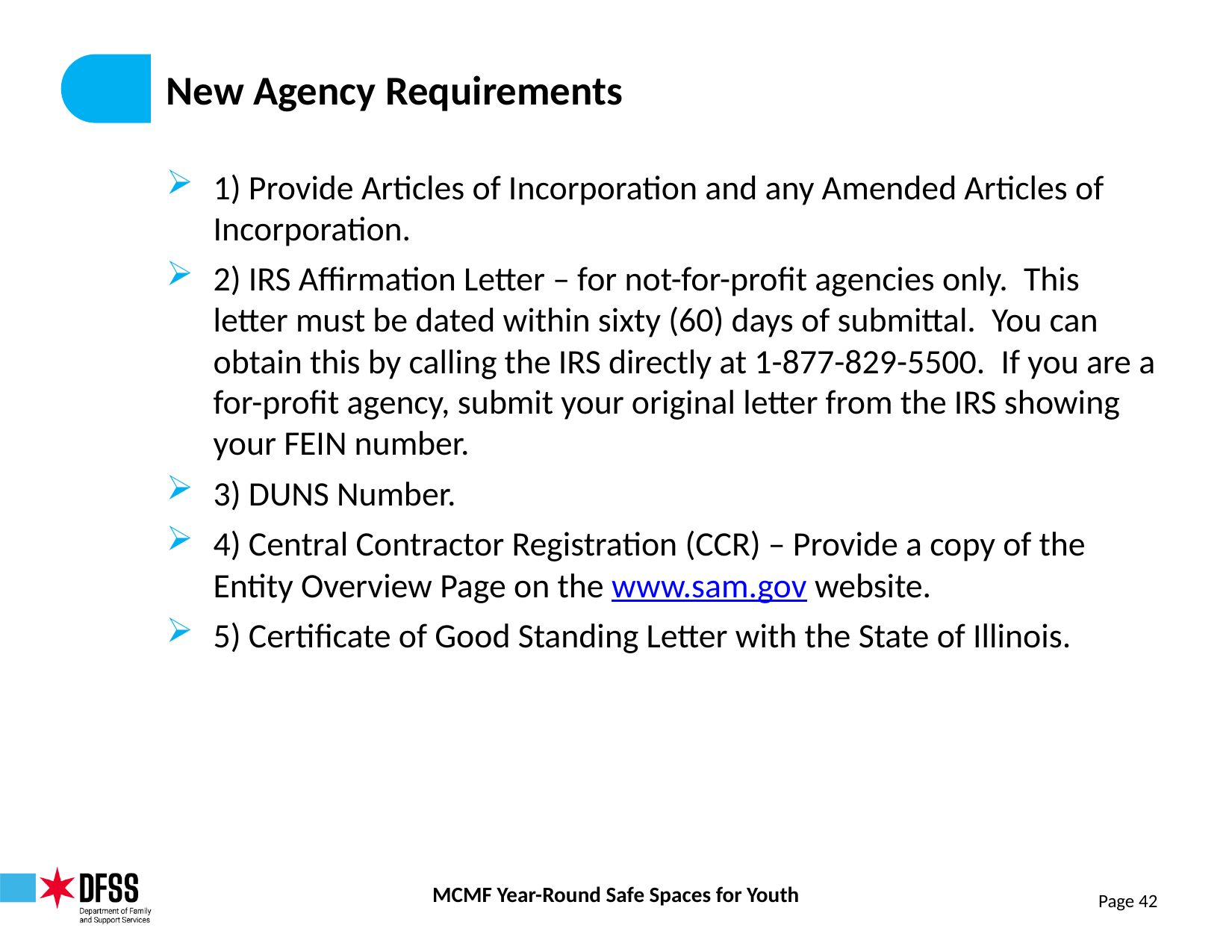

# New Agency Requirements
1) Provide Articles of Incorporation and any Amended Articles of Incorporation.
2) IRS Affirmation Letter – for not-for-profit agencies only.  This letter must be dated within sixty (60) days of submittal.  You can obtain this by calling the IRS directly at 1-877-829-5500.  If you are a for-profit agency, submit your original letter from the IRS showing your FEIN number.
3) DUNS Number.
4) Central Contractor Registration (CCR) – Provide a copy of the Entity Overview Page on the www.sam.gov website.
5) Certificate of Good Standing Letter with the State of Illinois.

Page 42